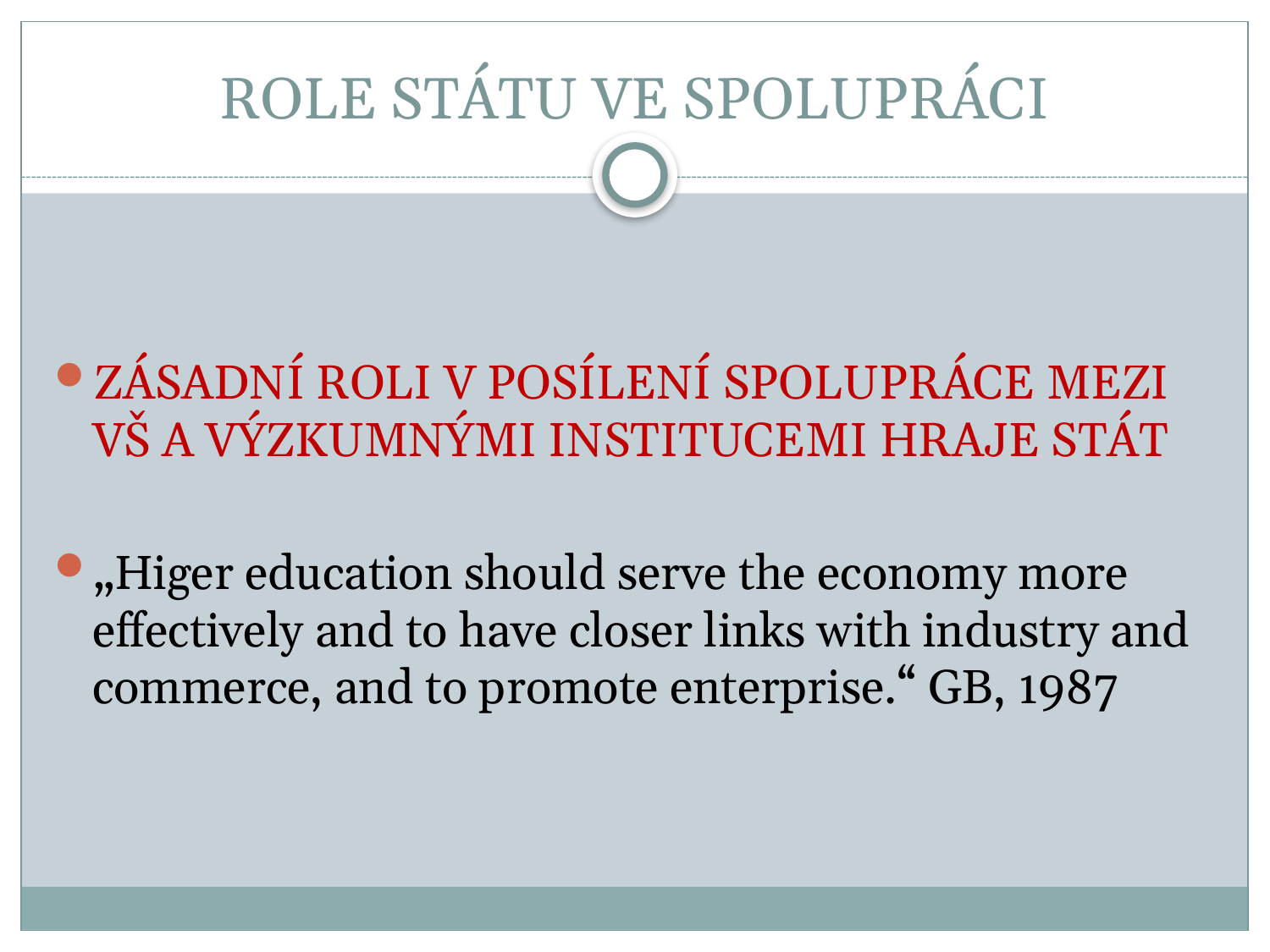

# ROLE STÁTU VE SPOLUPRÁCI

ZÁSADNÍ ROLI V POSÍLENÍ SPOLUPRÁCE MEZI VŠ A VÝZKUMNÝMI INSTITUCEMI HRAJE STÁT

„Higer education should serve the economy more effectively and to have closer links with industry and commerce, and to promote enterprise.“ GB, 1987